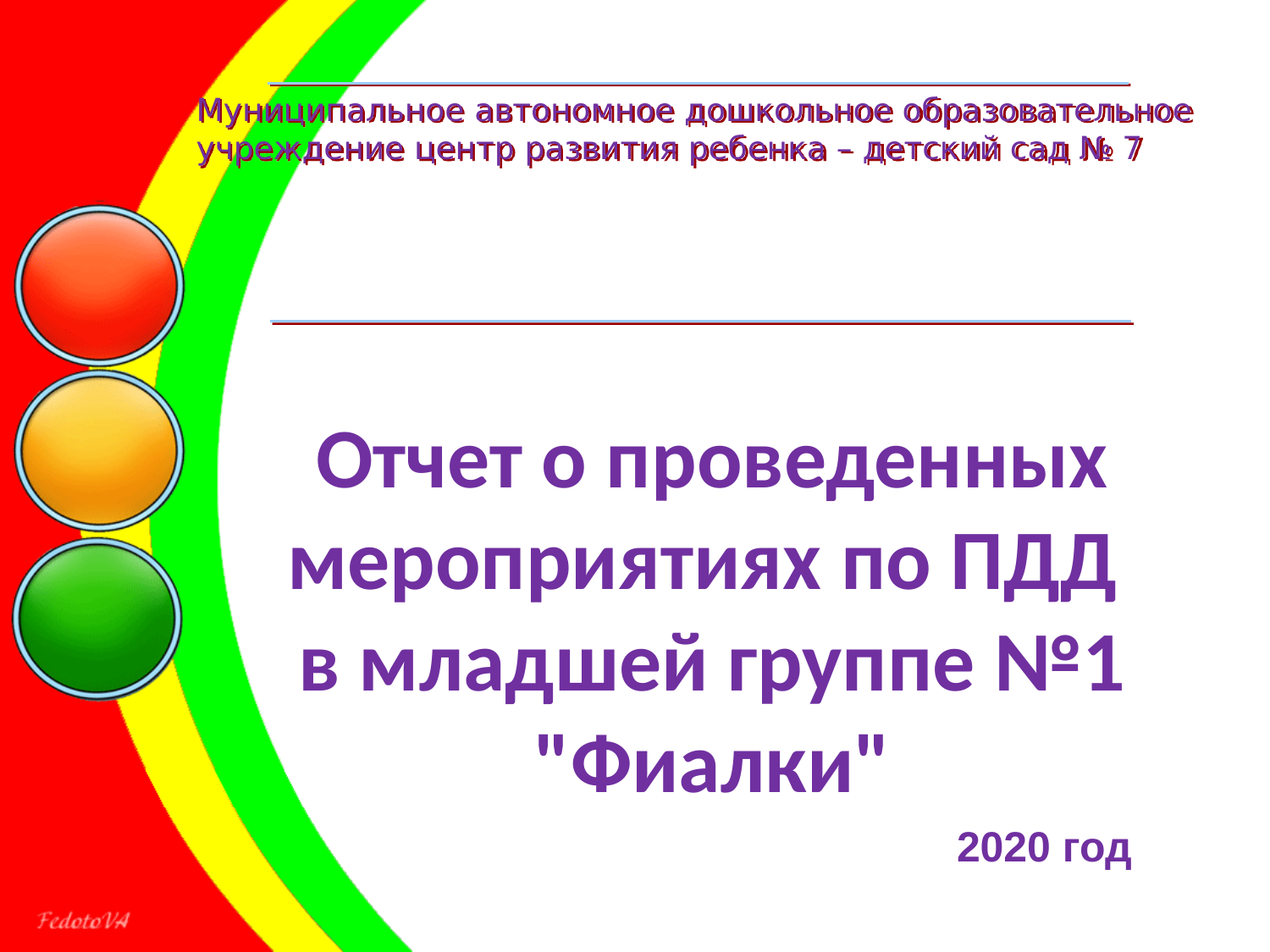

Муниципальное автономное дошкольное образовательное
учреждение центр развития ребенка – детский сад № 7
Отчет о проведенных мероприятиях по ПДД  в младшей группе №1 "Фиалки"
2020 год